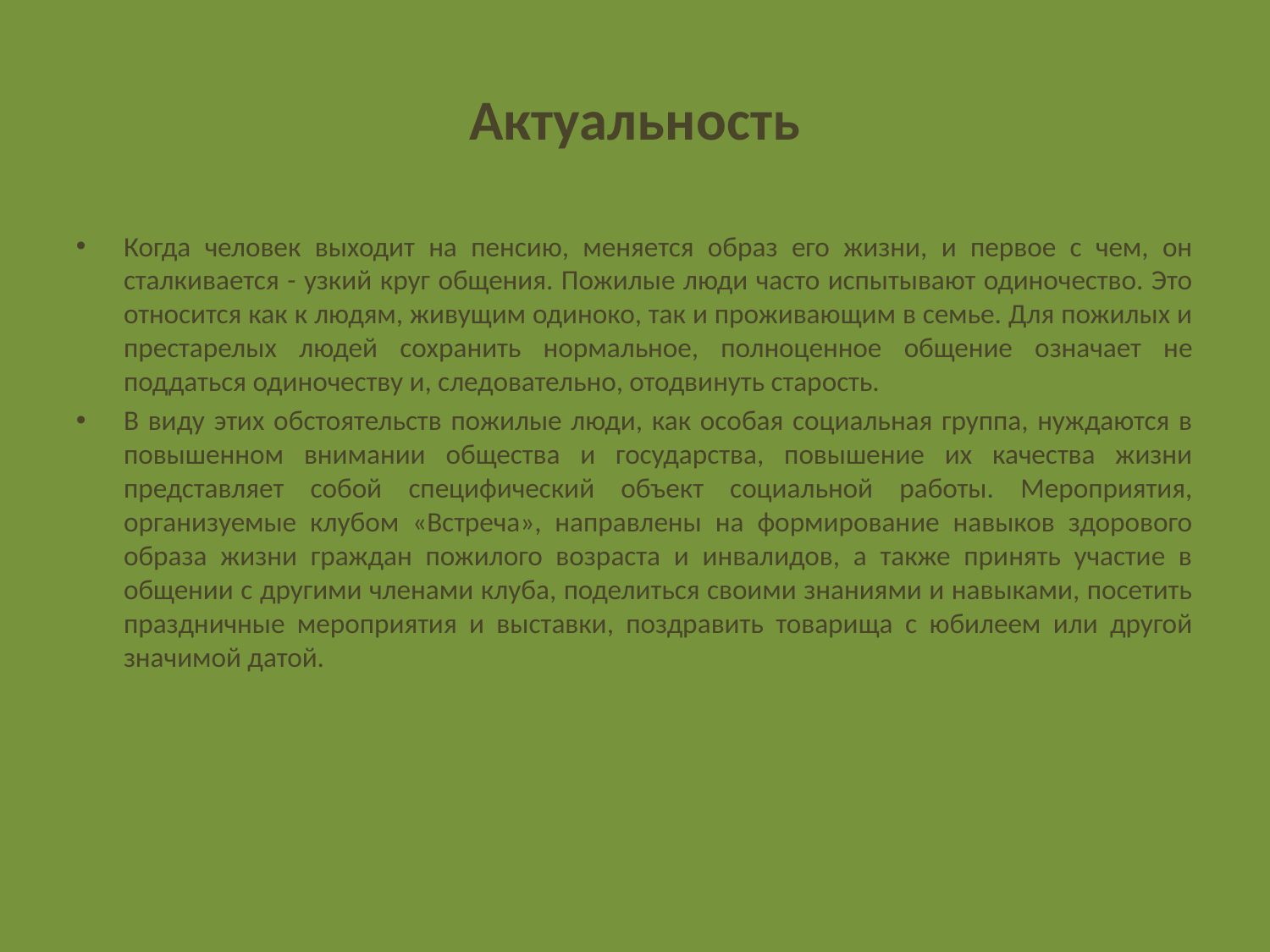

Актуальность
Когда человек выходит на пенсию, меняется образ его жизни, и первое с чем, он сталкивается - узкий круг общения. Пожилые люди часто испытывают одиночество. Это относится как к людям, живущим одиноко, так и проживающим в семье. Для пожилых и престарелых людей сохранить нормальное, полноценное общение означает не поддаться одиночеству и, следовательно, отодвинуть старость.
В виду этих обстоятельств пожилые люди, как особая социальная группа, нуждаются в повышенном внимании общества и государства, повышение их качества жизни представляет собой специфический объект социальной работы. Мероприятия, организуемые клубом «Встреча», направлены на формирование навыков здорового образа жизни граждан пожилого возраста и инвалидов, а также принять участие в общении с другими членами клуба, поделиться своими знаниями и навыками, посетить праздничные мероприятия и выставки, поздравить товарища с юбилеем или другой значимой датой.